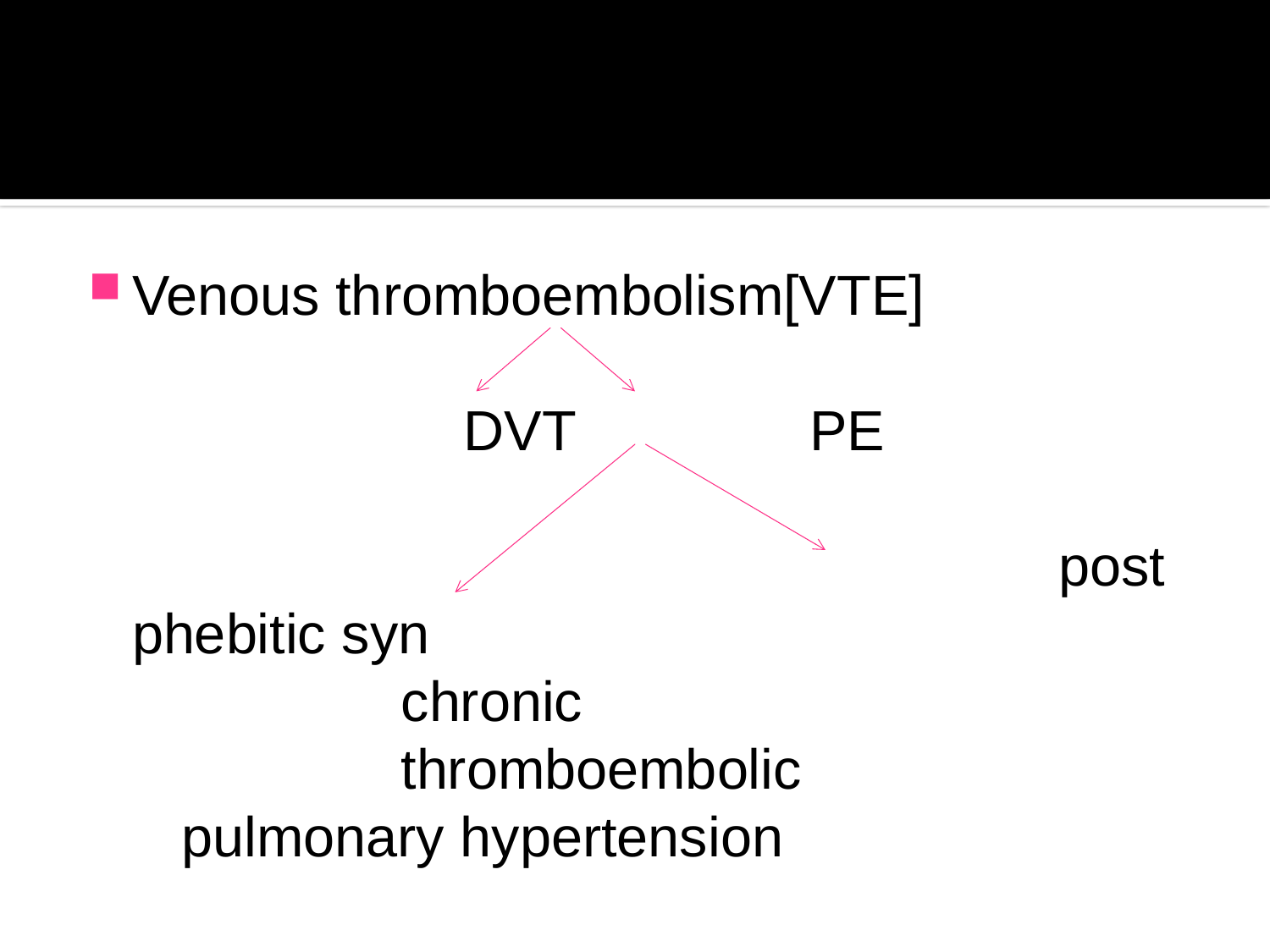

#
Venous thromboembolism[VTE]

                        DVT               PE

                                                              post  phebitic syn
                    chronic
                    thromboembolic
      pulmonary hypertension